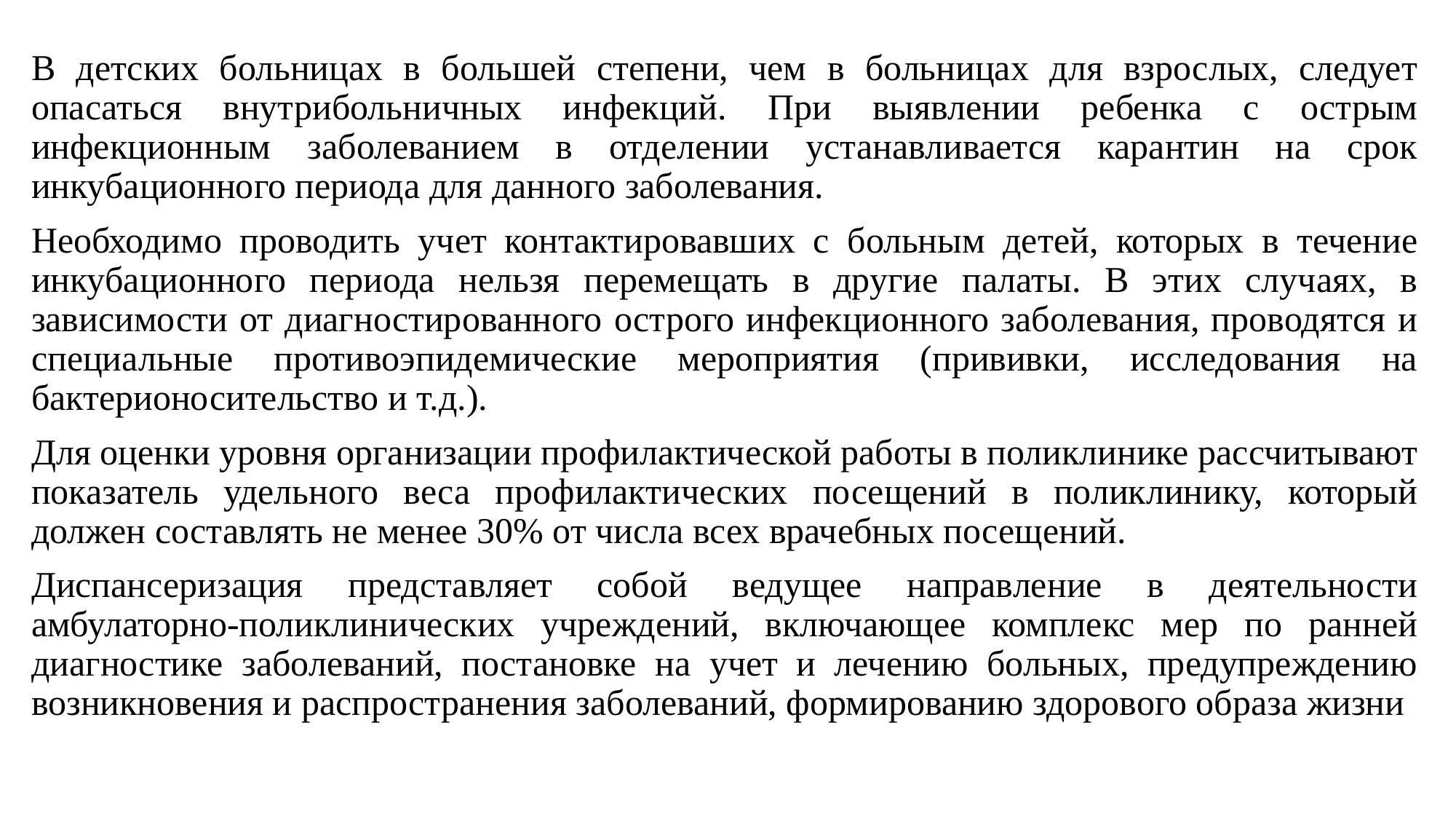

В детских больницах в большей степени, чем в больницах для взрослых, следует опасаться внутрибольничных инфекций. При выявлении ребенка с острым инфекционным заболеванием в отделении устанавливается карантин на срок инкубационного периода для данного заболевания.
Необходимо проводить учет контактировавших с больным детей, которых в течение инкубационного периода нельзя перемещать в другие палаты. В этих случаях, в зависимости от диагностированного острого инфекционного заболевания, проводятся и специальные противоэпидемические мероприятия (прививки, исследования на бактерионосительство и т.д.).
Для оценки уровня организации профилактической работы в поликлинике рассчитывают показатель удельного веса профилактических посещений в поликлинику, который должен составлять не менее 30% от числа всех врачебных посещений.
Диспансеризация представляет собой ведущее направление в деятельности амбулаторно-поликлинических учреждений, включающее комплекс мер по ранней диагностике заболеваний, постановке на учет и лечению больных, предупреждению возникновения и распространения заболеваний, формированию здорового образа жизни
#